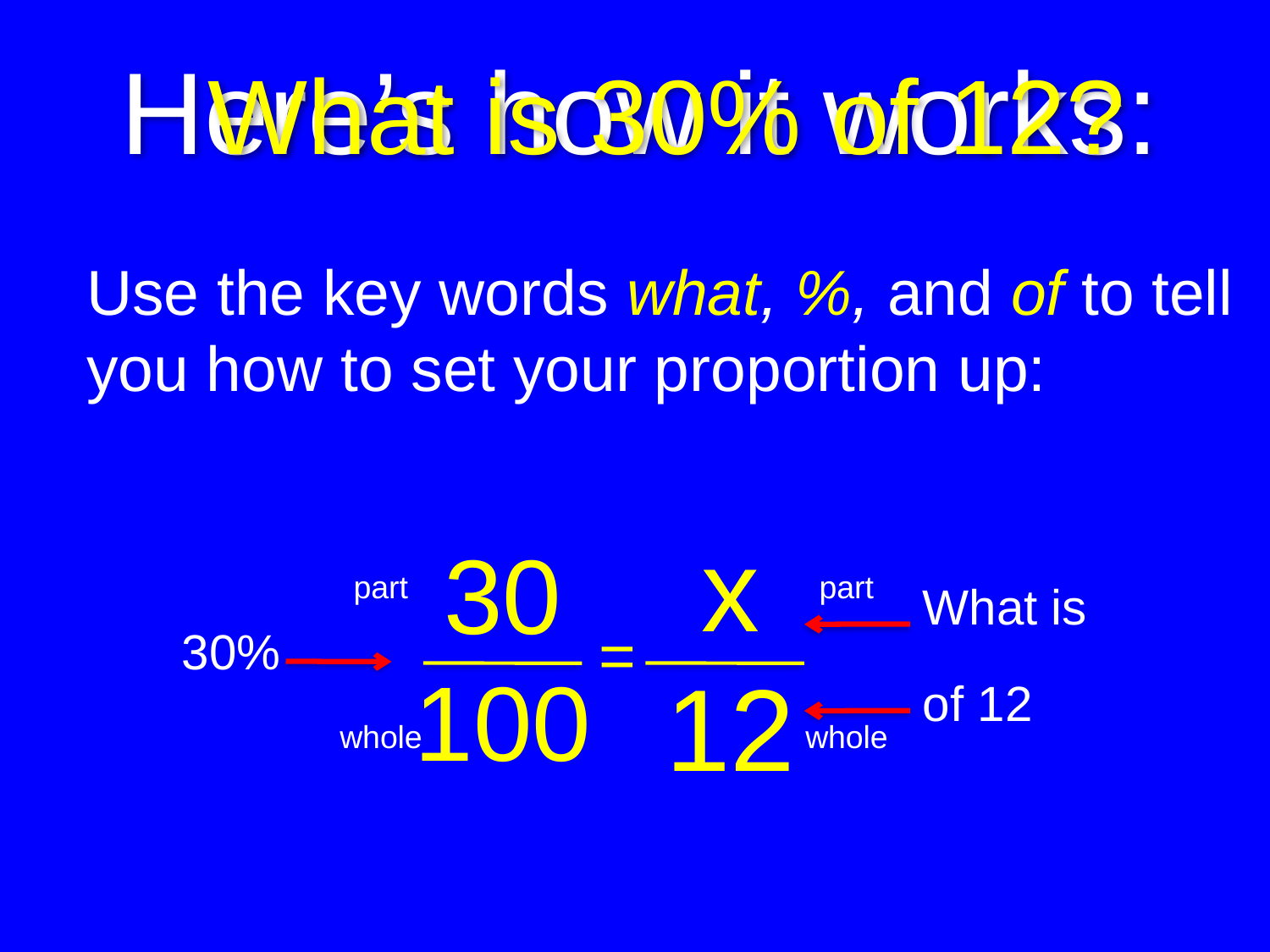

Here’s how it works:
What is 30% of 12?
Use the key words what, %, and of to tell you how to set your proportion up:
x
12
part
whole
30
100
part
whole
What is
=
30%
of 12